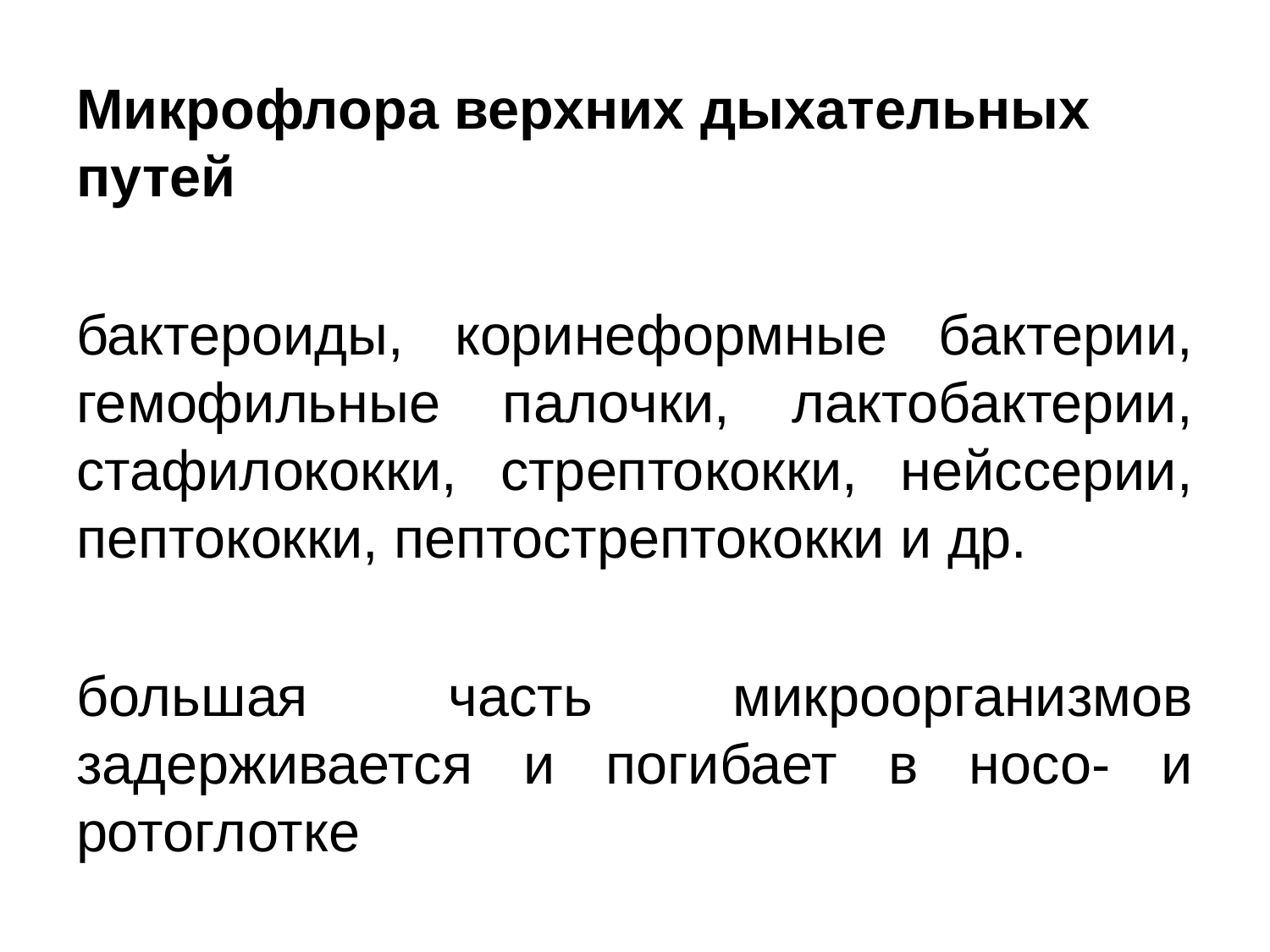

Микрофлора верхних дыхательных путей

бактероиды, коринеформные бактерии, гемофильные палочки, лактобактерии, стафилококки, стрептококки, нейссерии, пептококки, пептострептококки и др.

большая  часть  микроорганизмов задерживается и погибает в носо- и ротоглотке